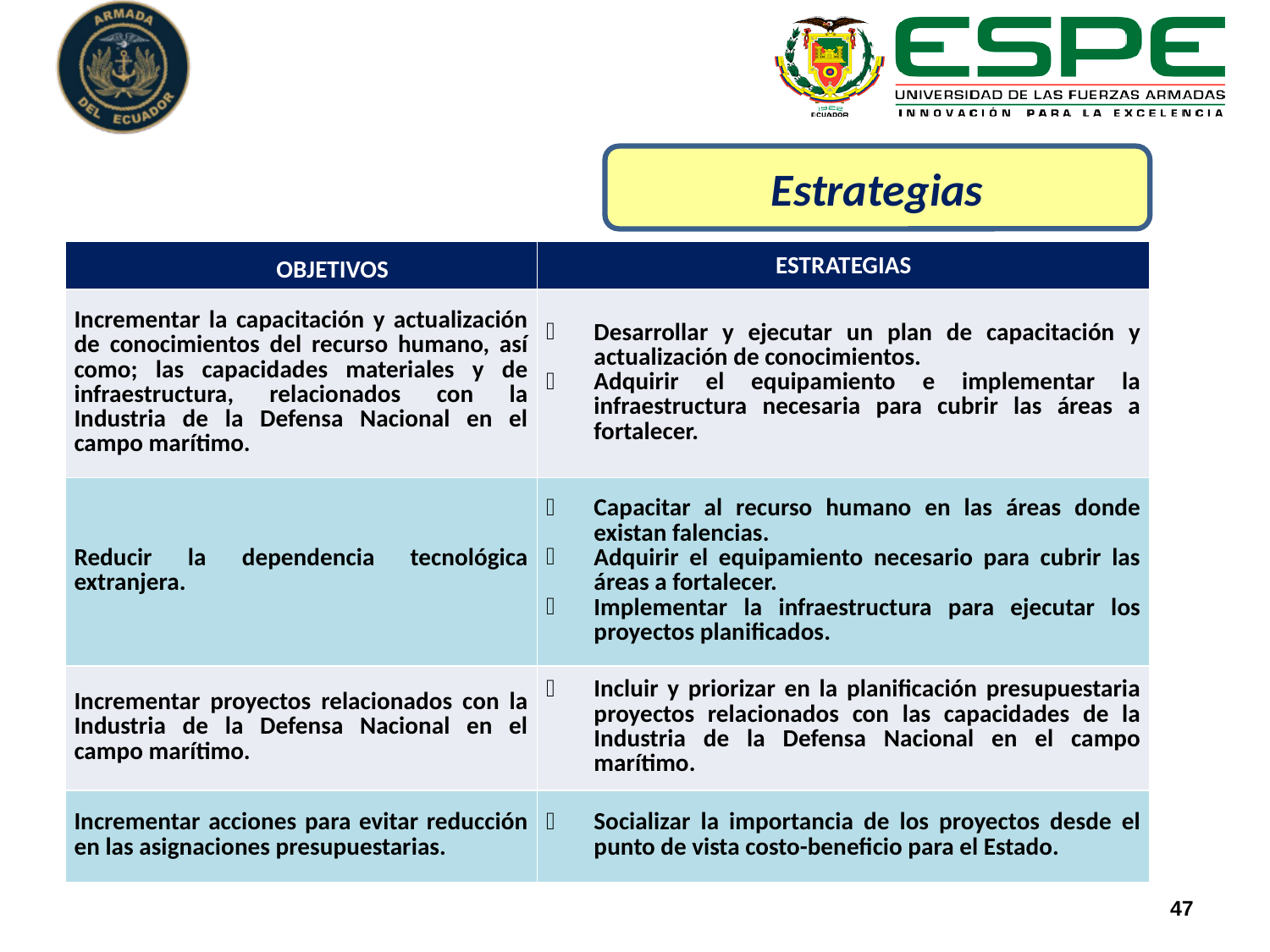

Estrategias
| OBJETIVOS | ESTRATEGIAS |
| --- | --- |
| Incrementar la capacitación y actualización de conocimientos del recurso humano, así como; las capacidades materiales y de infraestructura, relacionados con la Industria de la Defensa Nacional en el campo marítimo. | Desarrollar y ejecutar un plan de capacitación y actualización de conocimientos. Adquirir el equipamiento e implementar la infraestructura necesaria para cubrir las áreas a fortalecer. |
| Reducir la dependencia tecnológica extranjera. | Capacitar al recurso humano en las áreas donde existan falencias. Adquirir el equipamiento necesario para cubrir las áreas a fortalecer. Implementar la infraestructura para ejecutar los proyectos planificados. |
| Incrementar proyectos relacionados con la Industria de la Defensa Nacional en el campo marítimo. | Incluir y priorizar en la planificación presupuestaria proyectos relacionados con las capacidades de la Industria de la Defensa Nacional en el campo marítimo. |
| Incrementar acciones para evitar reducción en las asignaciones presupuestarias. | Socializar la importancia de los proyectos desde el punto de vista costo-beneficio para el Estado. |
47